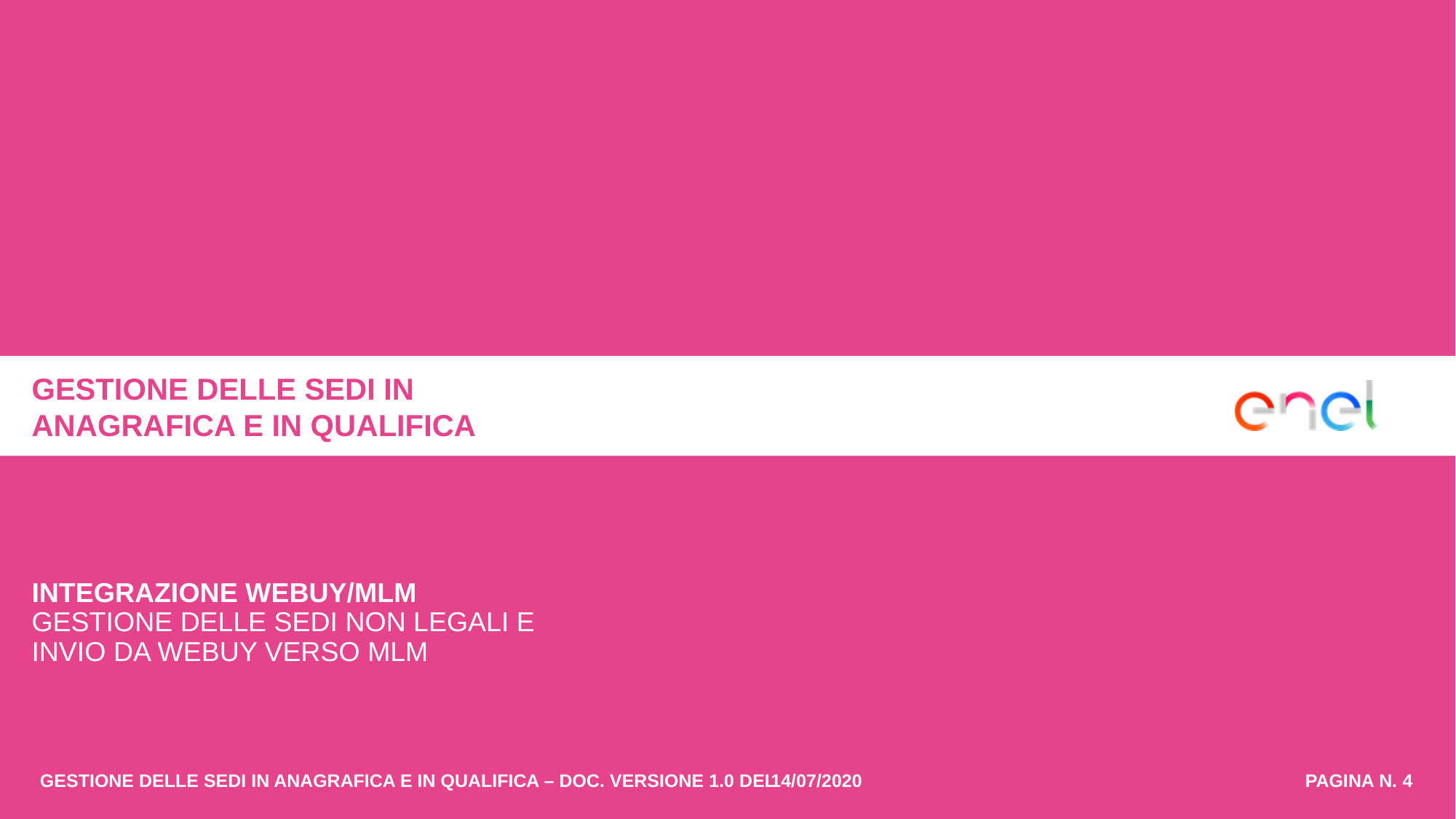

# INTEGRAZIONE WEBUY/MLM GESTIONE DELLE SEDI NON LEGALI E INVIO DA WEBUY VERSO MLM
GESTIONE DELLE SEDI IN ANAGRAFICA E IN QUALIFICA – DOC. VERSIONE 1.0 DEL
14/07/2020
PAGINA N. 4